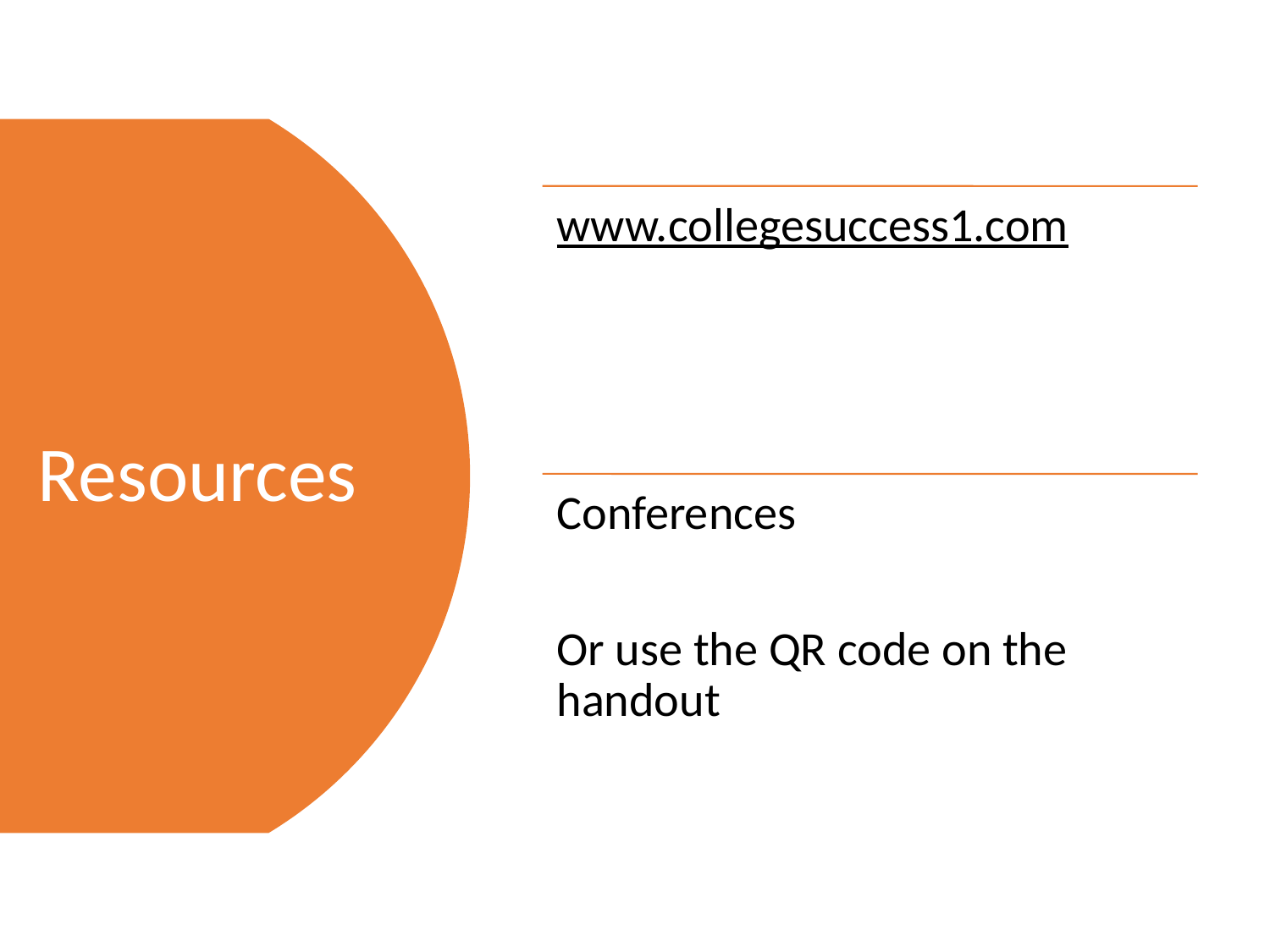

# Resources
www.collegesuccess1.com
Conferences

Or use the QR code on the handout